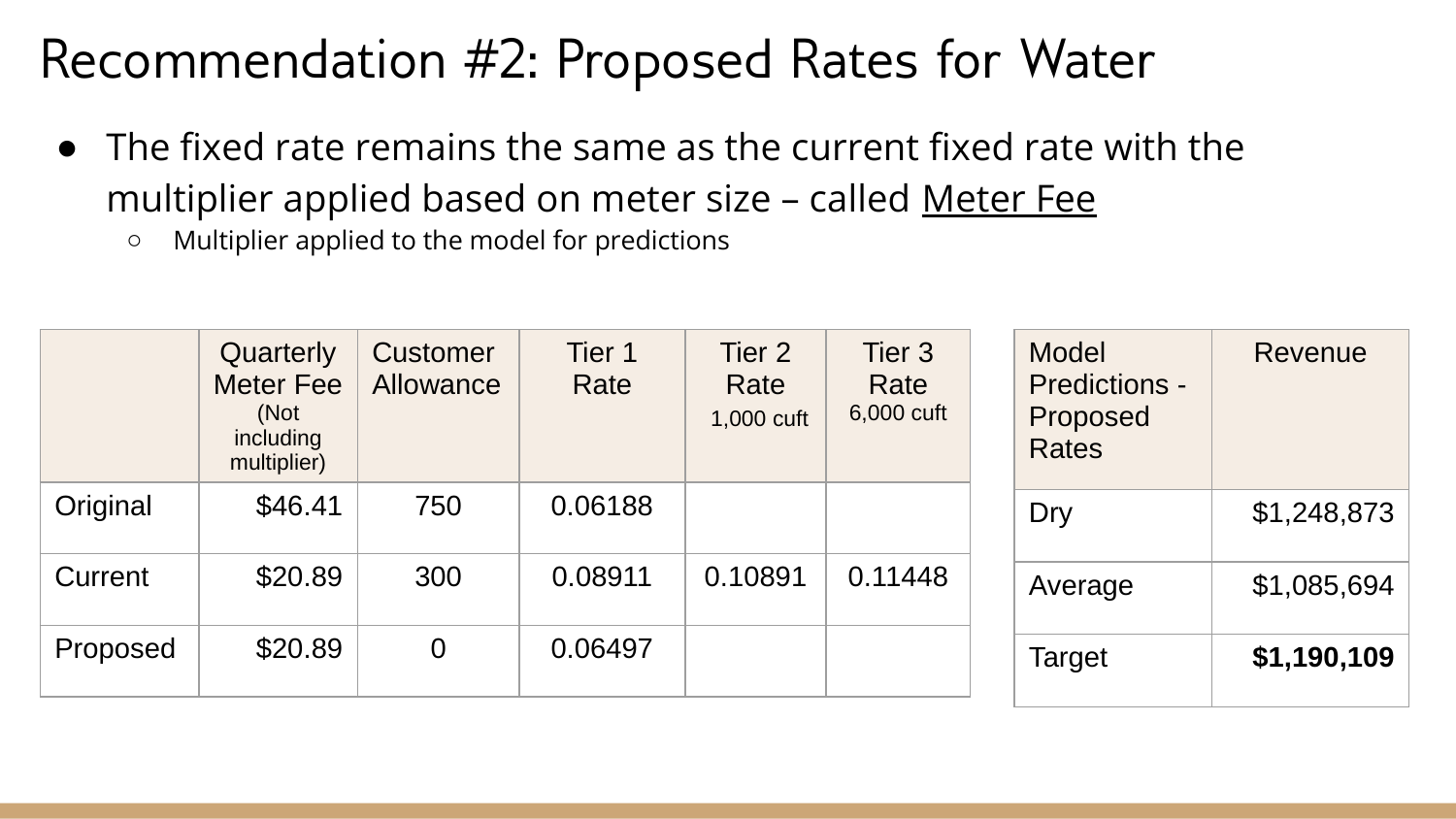

# Recommendation #2: Proposed Rates for Water
The fixed rate remains the same as the current fixed rate with the multiplier applied based on meter size – called Meter Fee
Multiplier applied to the model for predictions
| Model Predictions - Proposed Rates | Revenue |
| --- | --- |
| Dry | $1,248,873 |
| Average | $1,085,694 |
| Target | $1,190,109 |
|  | Quarterly Meter Fee (Not including multiplier) | Customer Allowance | Tier 1 Rate | Tier 2 Rate 1,000 cuft | Tier 3 Rate 6,000 cuft |
| --- | --- | --- | --- | --- | --- |
| Original | $46.41 | 750 | 0.06188 |  |  |
| Current | $20.89 | 300 | 0.08911 | 0.10891 | 0.11448 |
| Proposed | $20.89 | 0 | 0.06497 |  |  |